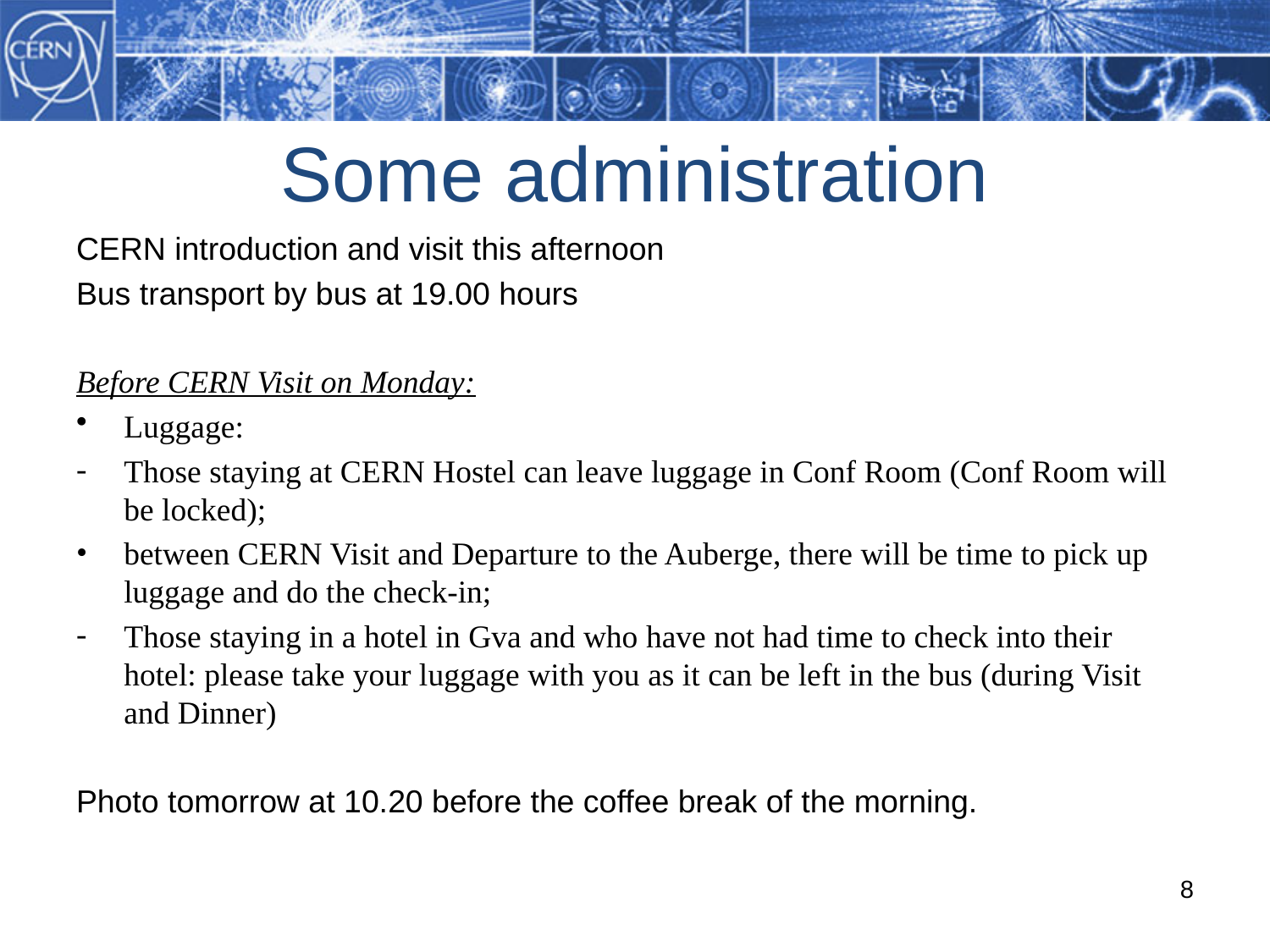

# Some administration
CERN introduction and visit this afternoon
Bus transport by bus at 19.00 hours

Before CERN Visit on Monday:
Luggage:
Those staying at CERN Hostel can leave luggage in Conf Room (Conf Room will be locked);
between CERN Visit and Departure to the Auberge, there will be time to pick up luggage and do the check-in;
Those staying in a hotel in Gva and who have not had time to check into their hotel: please take your luggage with you as it can be left in the bus (during Visit and Dinner)

Photo tomorrow at 10.20 before the coffee break of the morning.

8